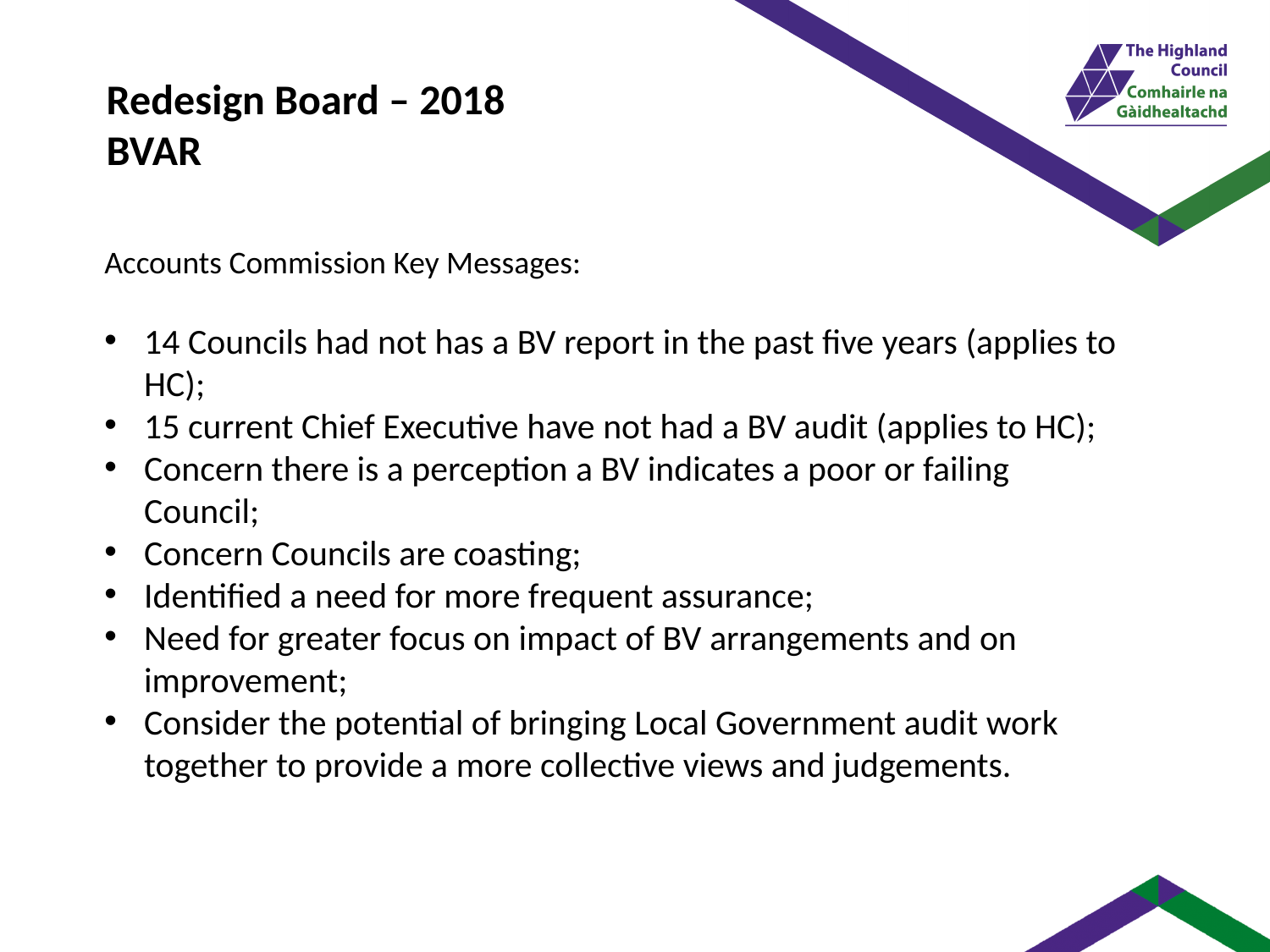

Redesign Board – 2018
BVAR
Accounts Commission Key Messages:

14 Councils had not has a BV report in the past five years (applies to HC);
15 current Chief Executive have not had a BV audit (applies to HC);
Concern there is a perception a BV indicates a poor or failing Council;
Concern Councils are coasting;
Identified a need for more frequent assurance;
Need for greater focus on impact of BV arrangements and on improvement;
Consider the potential of bringing Local Government audit work together to provide a more collective views and judgements.